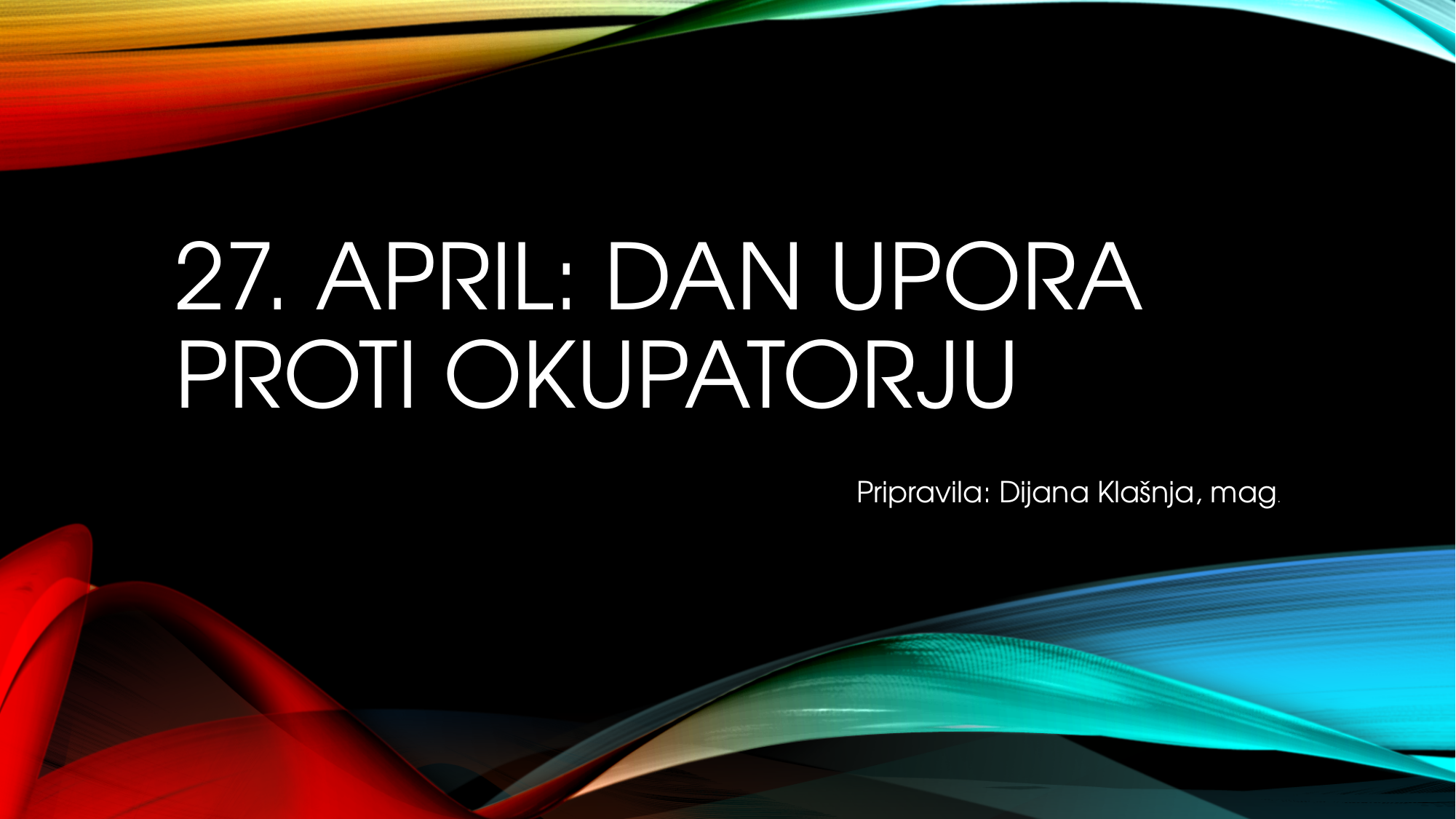

# 27. april: dan upora proti okupatorju

Pripravila: Dijana Klašnja, mag.